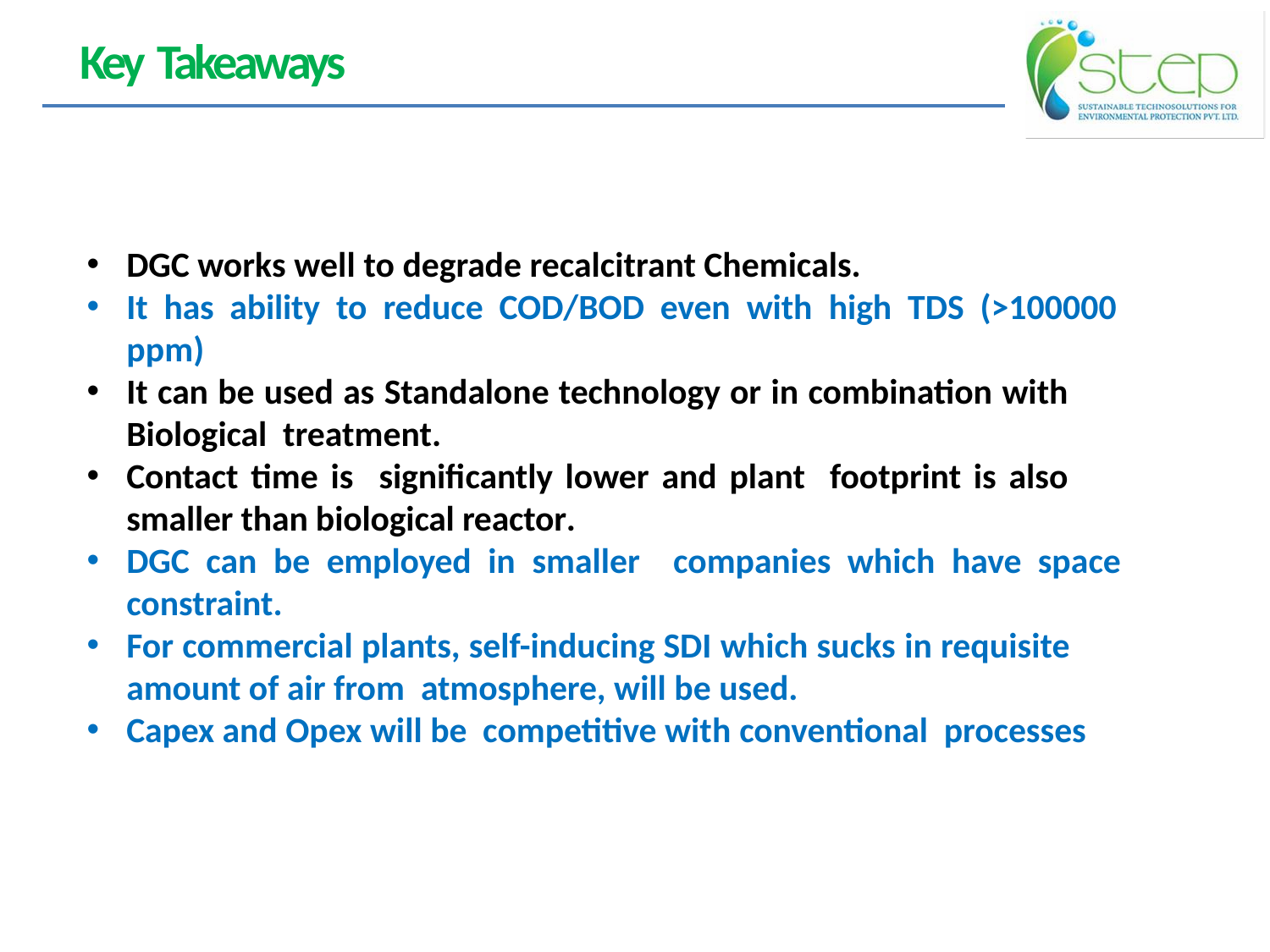

# Key Takeaways

DGC works well to degrade recalcitrant Chemicals.
It has ability to reduce COD/BOD even with high TDS (>100000 ppm)
It can be used as Standalone technology or in combination with Biological  treatment.
Contact time is  significantly lower and plant  footprint is also smaller than biological reactor.
DGC can be employed in smaller  companies which have space constraint.
For commercial plants, self-inducing SDI which sucks in requisite amount of air from  atmosphere, will be used.
Capex and Opex will be  competitive with conventional  processes